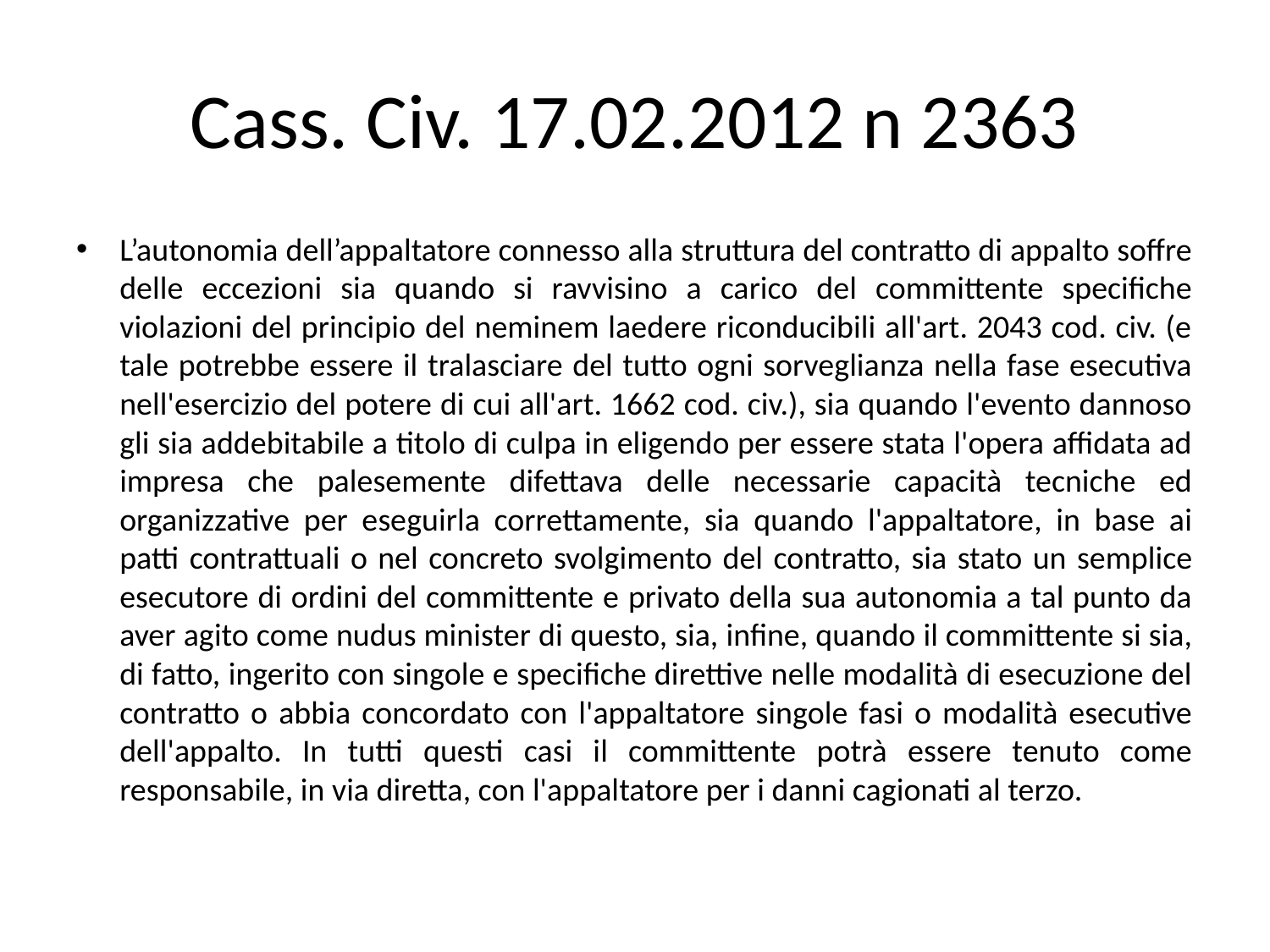

# Cass. Civ. 17.02.2012 n 2363
L’autonomia dell’appaltatore connesso alla struttura del contratto di appalto soffre delle eccezioni sia quando si ravvisino a carico del committente specifiche violazioni del principio del neminem laedere riconducibili all'art. 2043 cod. civ. (e tale potrebbe essere il tralasciare del tutto ogni sorveglianza nella fase esecutiva nell'esercizio del potere di cui all'art. 1662 cod. civ.), sia quando l'evento dannoso gli sia addebitabile a titolo di culpa in eligendo per essere stata l'opera affidata ad impresa che palesemente difettava delle necessarie capacità tecniche ed organizzative per eseguirla correttamente, sia quando l'appaltatore, in base ai patti contrattuali o nel concreto svolgimento del contratto, sia stato un semplice esecutore di ordini del committente e privato della sua autonomia a tal punto da aver agito come nudus minister di questo, sia, infine, quando il committente si sia, di fatto, ingerito con singole e specifiche direttive nelle modalità di esecuzione del contratto o abbia concordato con l'appaltatore singole fasi o modalità esecutive dell'appalto. In tutti questi casi il committente potrà essere tenuto come responsabile, in via diretta, con l'appaltatore per i danni cagionati al terzo.